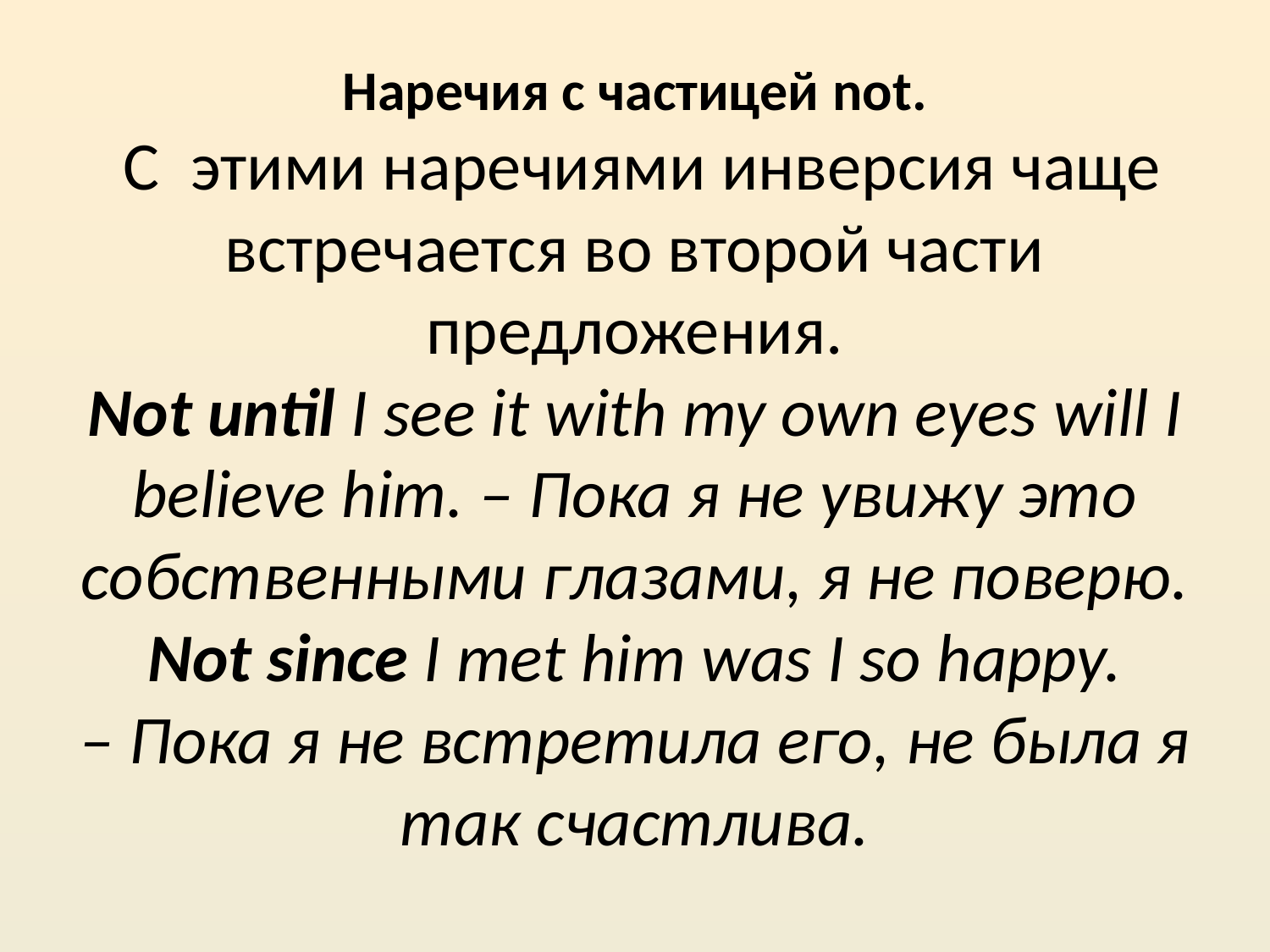

# Наречия с частицей not. С  этими наречиями инверсия чаще встречается во второй части предложения. Not until I see it with my own eyes will I believe him. – Пока я не увижу это собственными глазами, я не поверю. Not since I met him was I so happy. – Пока я не встретила его, не была я так счастлива.